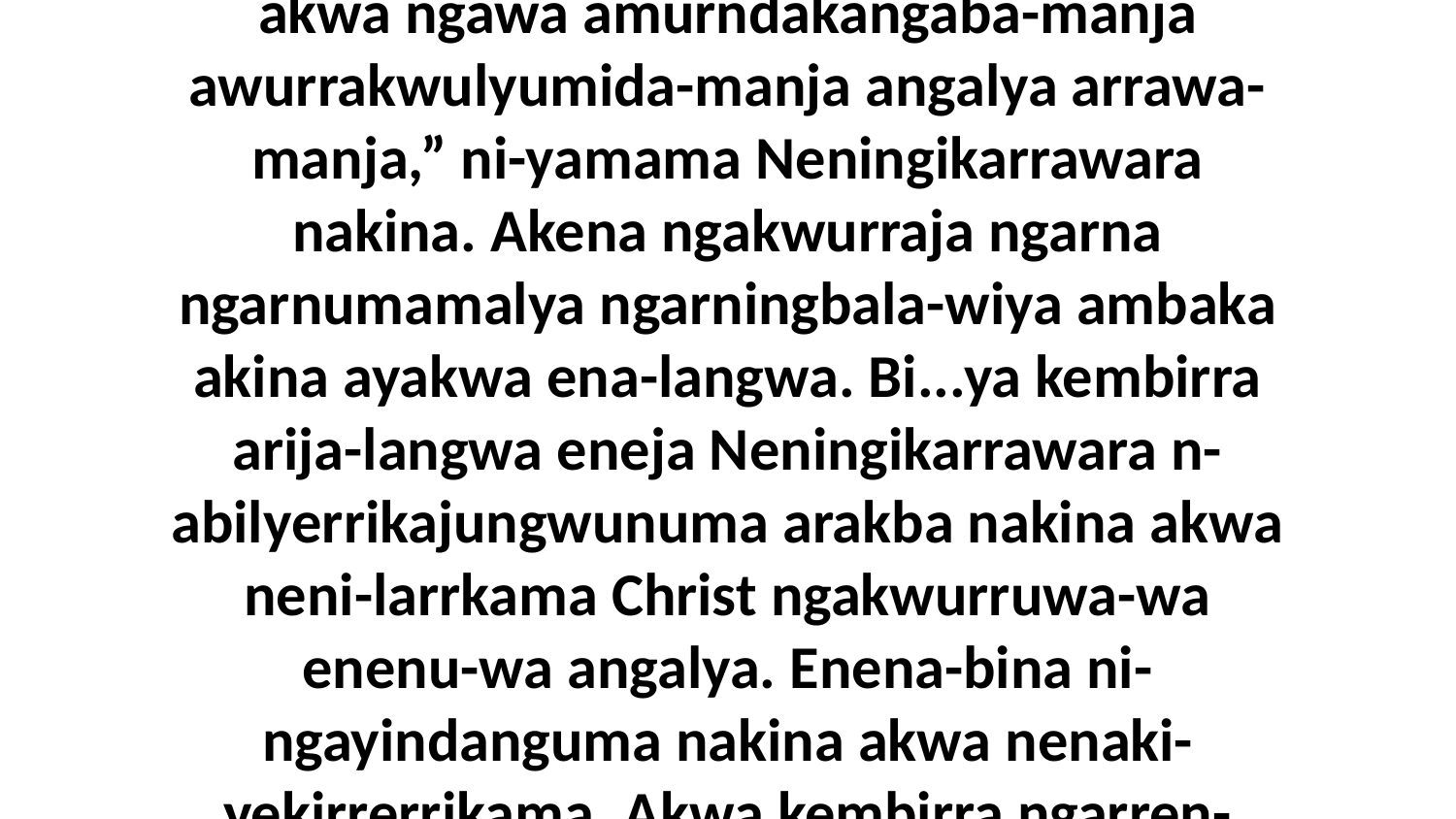

9-10 Aminakina-langwa kembirra arakburakba-kiya-wiya ni-lyangkuwerribikajungwunuma adinuba-wiya kenu-bungkawakina-mulangwa Christ nubungkawa. Akwa ni-lyangkiyamama nakina, “Ngayuwa kinu-bungkawakinama Christ, akwa narume-ka nubungkawa numikbiyiya-dangwa kin-ambilyama nakina. Kinu-bungkawadiname-ka nakina ababurna-manja, amurndakenena-manja nganyangwa-manja angalya abalkaya akwa ngawa amurndakangaba-manja awurrakwulyumida-manja angalya arrawa-manja,” ni-yamama Neningikarrawara nakina. Akena ngakwurraja ngarna ngarnumamalya ngarningbala-wiya ambaka akina ayakwa ena-langwa. Bi...ya kembirra arija-langwa eneja Neningikarrawara n-abilyerrikajungwunuma arakba nakina akwa neni-larrkama Christ ngakwurruwa-wa enenu-wa angalya. Enena-bina ni-ngayindanguma nakina akwa nenaki-yekirrerrikama. Akwa kembirra ngarren-eningmikama arakba akina ayakwa kenu-bungkawakina-mulangwa nakina Christ nubungkawa.Dukwa ngambi-yada Neningikarrawara kenu-bungkawakinama Jesus Christ nubungkawa? Ngarningbala-wiya ambaka ngarna, umba eneja Neningikarrawara neningma nakina. Umba ngarningma ngarna amandangwa Neningikarrawara kenu-bungkawakinama Christ nubungkawa ababurna-manja.